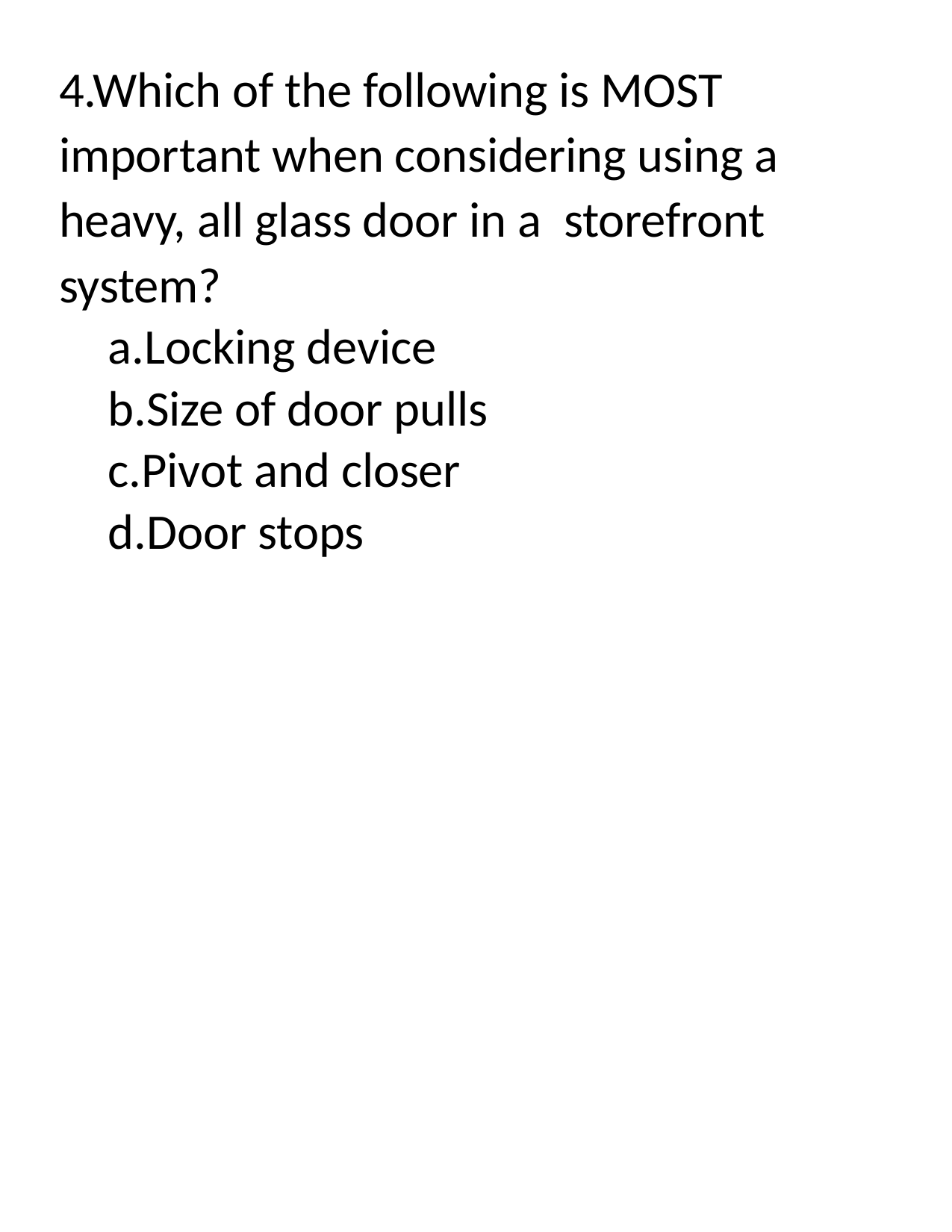

4.Which of the following is MOST important when considering using a heavy, all glass door in a  storefront system?
Locking device
Size of door pulls
Pivot and closer
Door stops